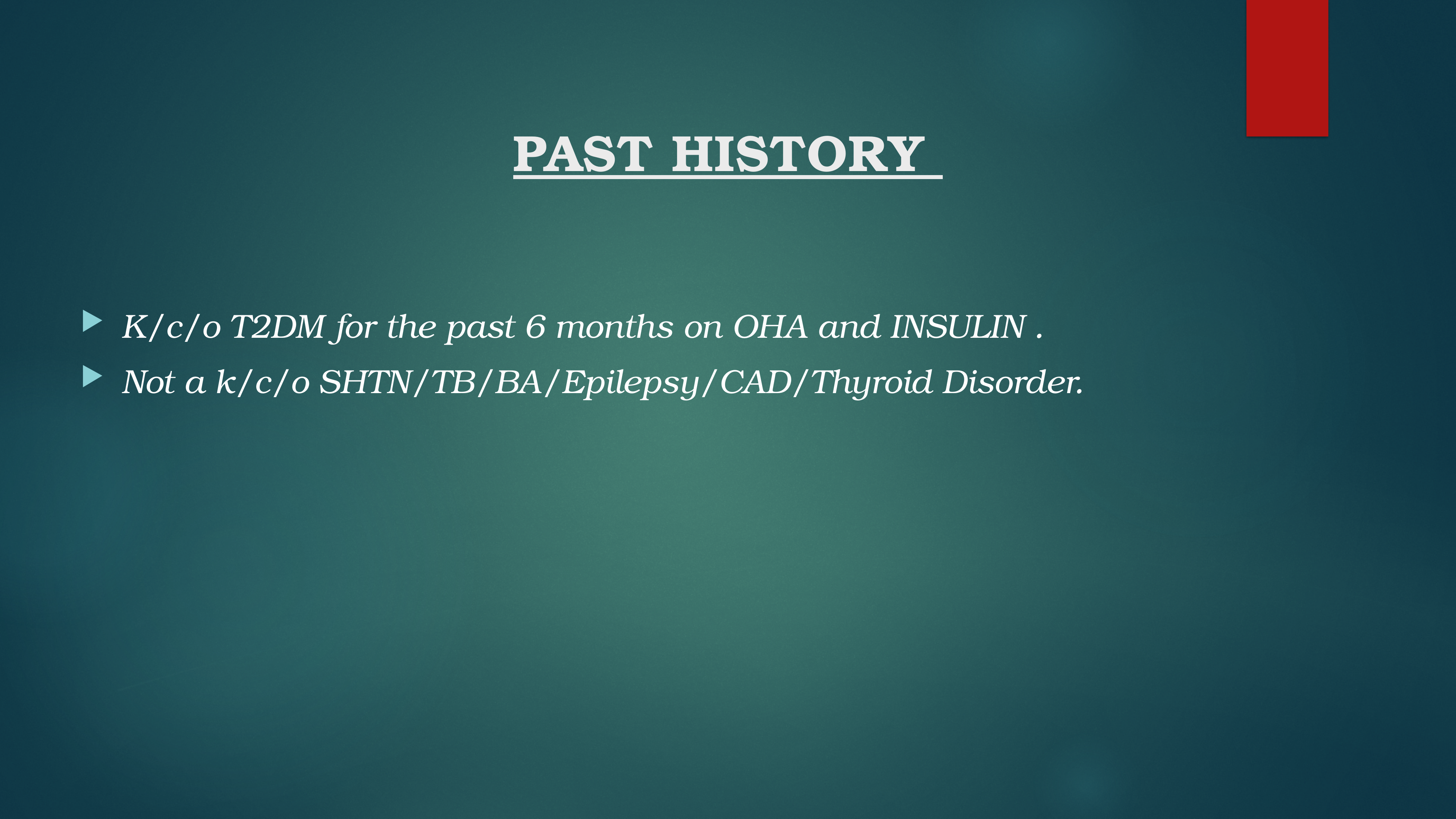

# PAST HISTORY
K/c/o T2DM for the past 6 months on OHA and INSULIN .
Not a k/c/o SHTN/TB/BA/Epilepsy/CAD/Thyroid Disorder.